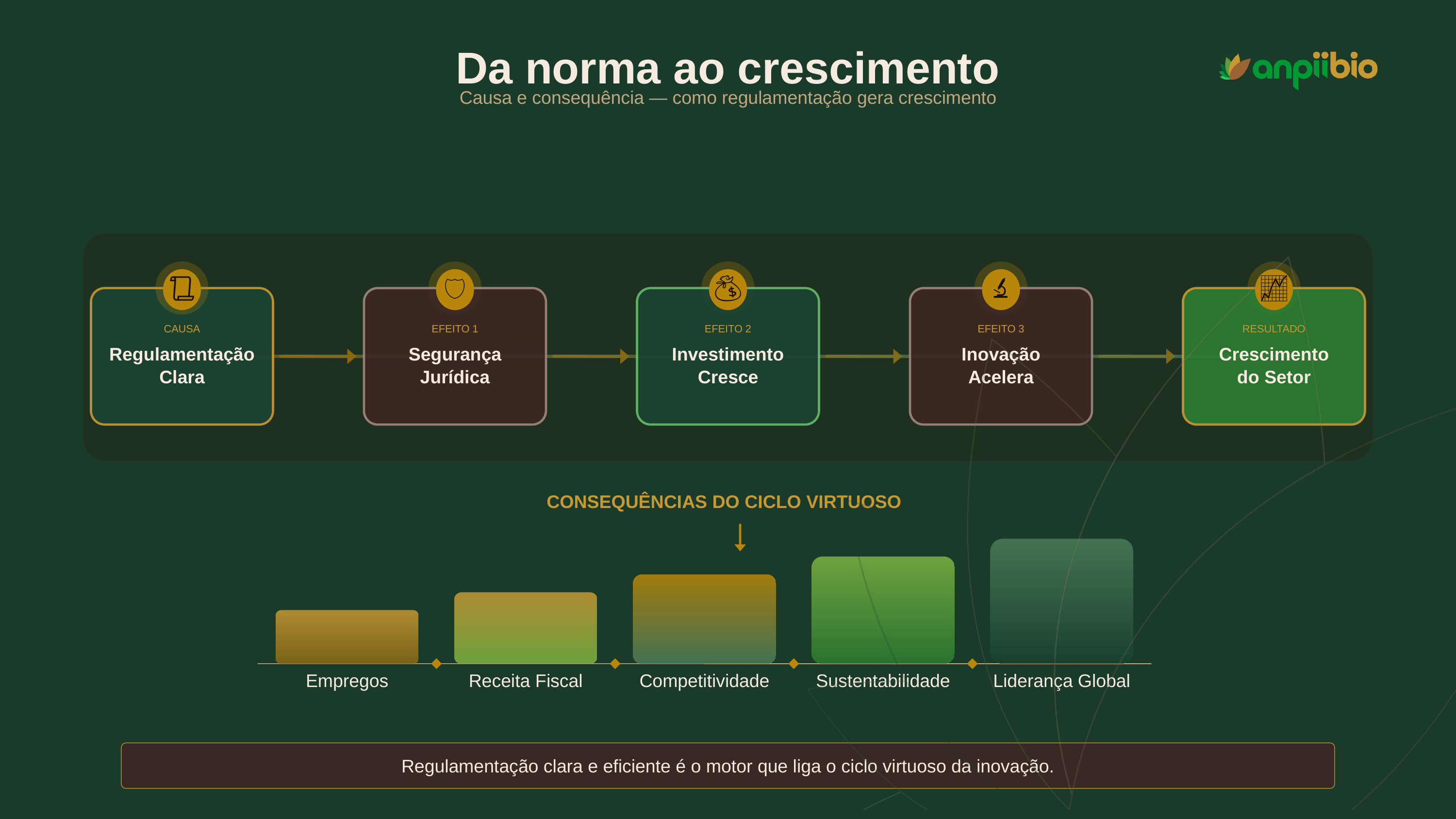

Da norma ao crescimento
Causa e consequência — como regulamentação gera crescimento

📜

🛡️

💰

🔬

📈

CAUSA
EFEITO 1
EFEITO 2
EFEITO 3
RESULTADO
Regulamentação
Clara
Segurança
Jurídica
Investimento
Cresce
Inovação
Acelera
Crescimento
do Setor

CONSEQUÊNCIAS DO CICLO VIRTUOSO

Empregos
Receita Fiscal
Competitividade
Sustentabilidade
Liderança Global

Regulamentação clara e eficiente é o motor que liga o ciclo virtuoso da inovação.